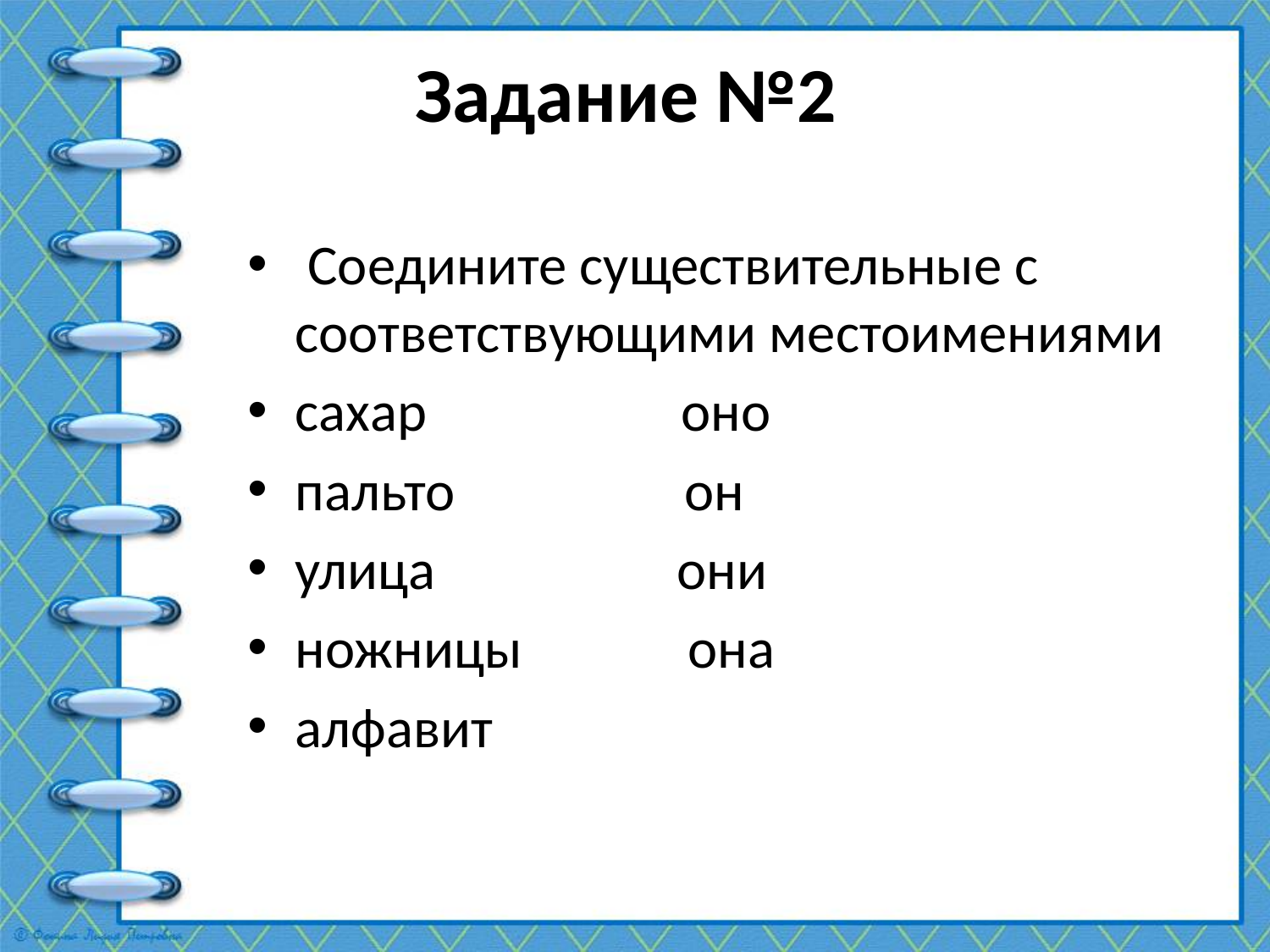

# Задание №2
 Соедините существительные с соответствующими местоимениями
сахар                    оно
пальто                  он
улица                   они
ножницы             она
алфавит